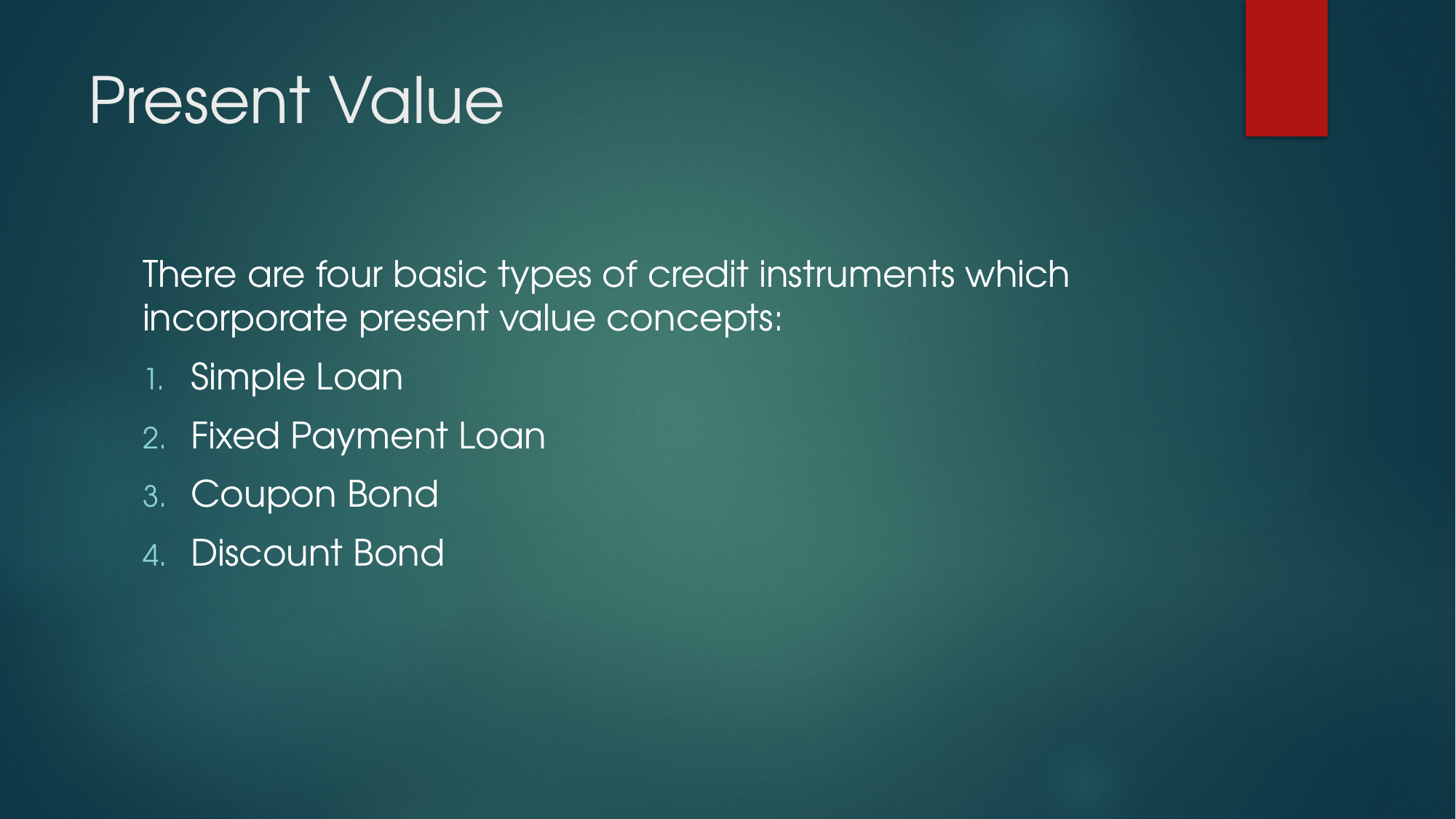

# Present Value
There are four basic types of credit instruments which incorporate present value concepts:
Simple Loan
Fixed Payment Loan
Coupon Bond
Discount Bond